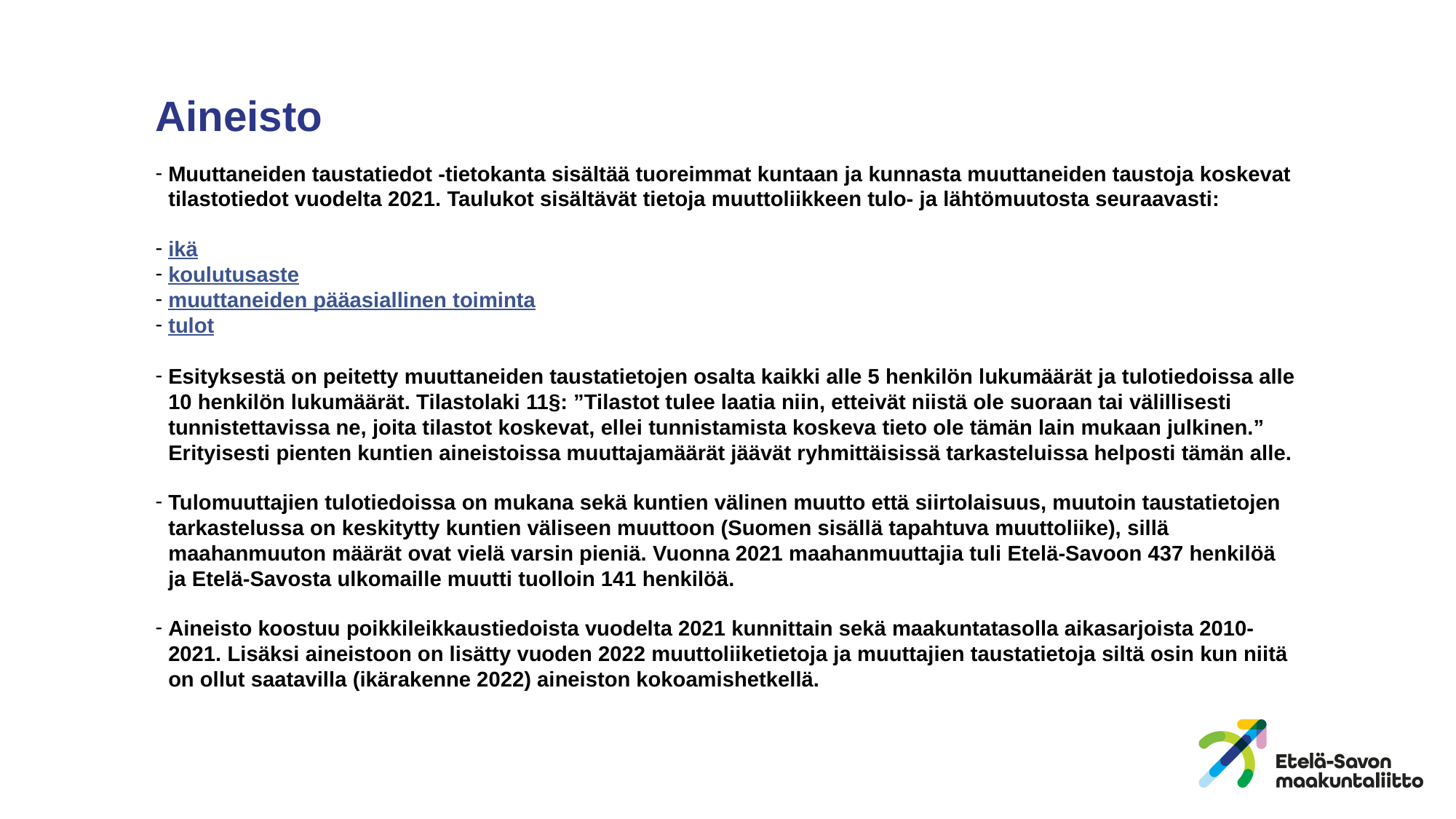

# Aineisto
Muuttaneiden taustatiedot -tietokanta sisältää tuoreimmat kuntaan ja kunnasta muuttaneiden taustoja koskevat tilastotiedot vuodelta 2021. Taulukot sisältävät tietoja muuttoliikkeen tulo- ja lähtömuutosta seuraavasti:
ikä
koulutusaste
muuttaneiden pääasiallinen toiminta
tulot

Esityksestä on peitetty muuttaneiden taustatietojen osalta kaikki alle 5 henkilön lukumäärät ja tulotiedoissa alle 10 henkilön lukumäärät. Tilastolaki 11§: ”Tilastot tulee laatia niin, etteivät niistä ole suoraan tai välillisesti tunnistettavissa ne, joita tilastot koskevat, ellei tunnistamista koskeva tieto ole tämän lain mukaan julkinen.” Erityisesti pienten kuntien aineistoissa muuttajamäärät jäävät ryhmittäisissä tarkasteluissa helposti tämän alle.
Tulomuuttajien tulotiedoissa on mukana sekä kuntien välinen muutto että siirtolaisuus, muutoin taustatietojen tarkastelussa on keskitytty kuntien väliseen muuttoon (Suomen sisällä tapahtuva muuttoliike), sillä maahanmuuton määrät ovat vielä varsin pieniä. Vuonna 2021 maahanmuuttajia tuli Etelä-Savoon 437 henkilöä ja Etelä-Savosta ulkomaille muutti tuolloin 141 henkilöä.
Aineisto koostuu poikkileikkaustiedoista vuodelta 2021 kunnittain sekä maakuntatasolla aikasarjoista 2010-2021. Lisäksi aineistoon on lisätty vuoden 2022 muuttoliiketietoja ja muuttajien taustatietoja siltä osin kun niitä on ollut saatavilla (ikärakenne 2022) aineiston kokoamishetkellä.